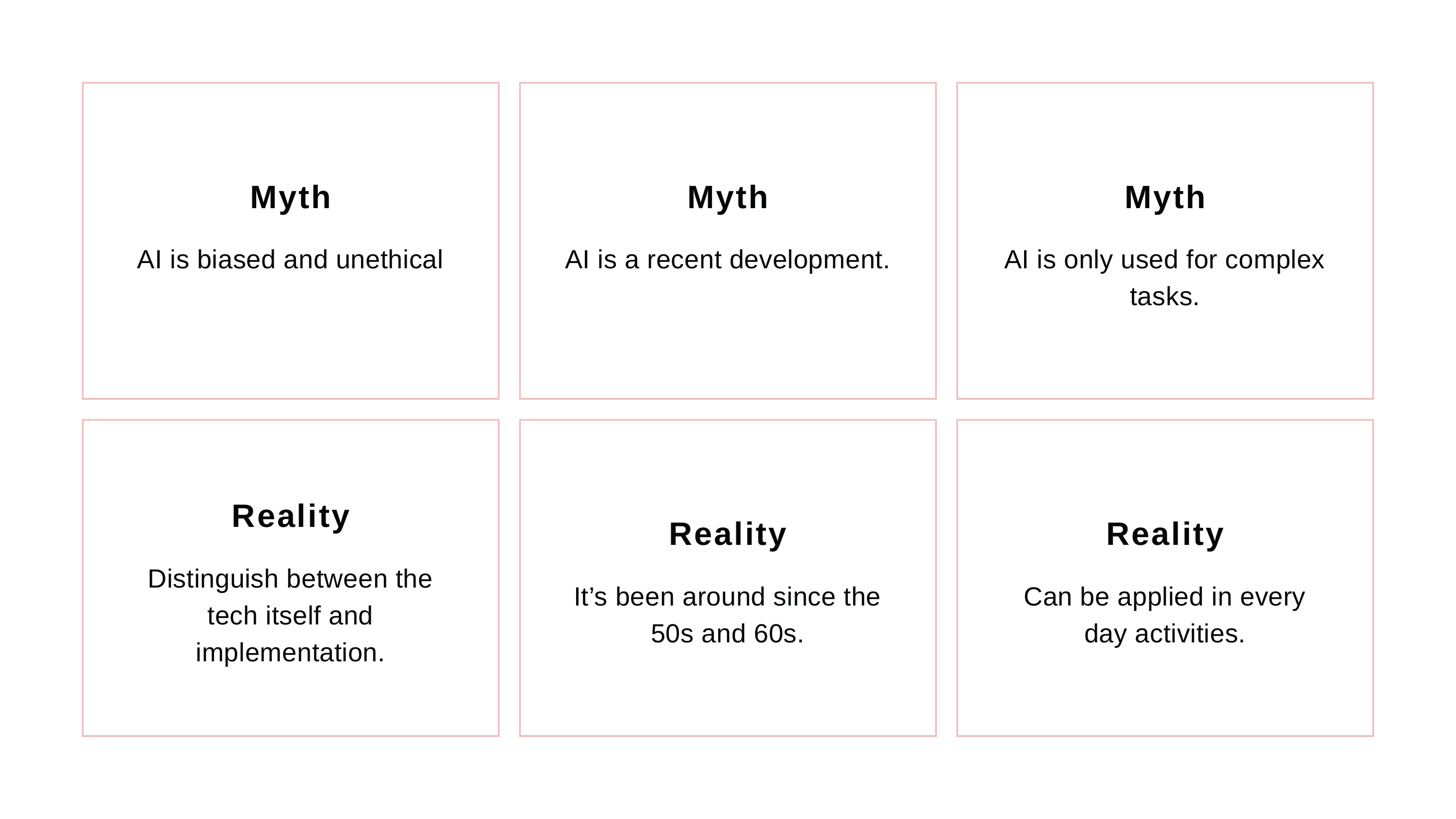

Myth
AI is biased and unethical

Myth
AI is a recent development.
Myth
AI is only used for complex tasks.

Reality
Distinguish between the tech itself and implementation.
Reality
It’s been around since the 50s and 60s.
Reality
Can be applied in every day activities.